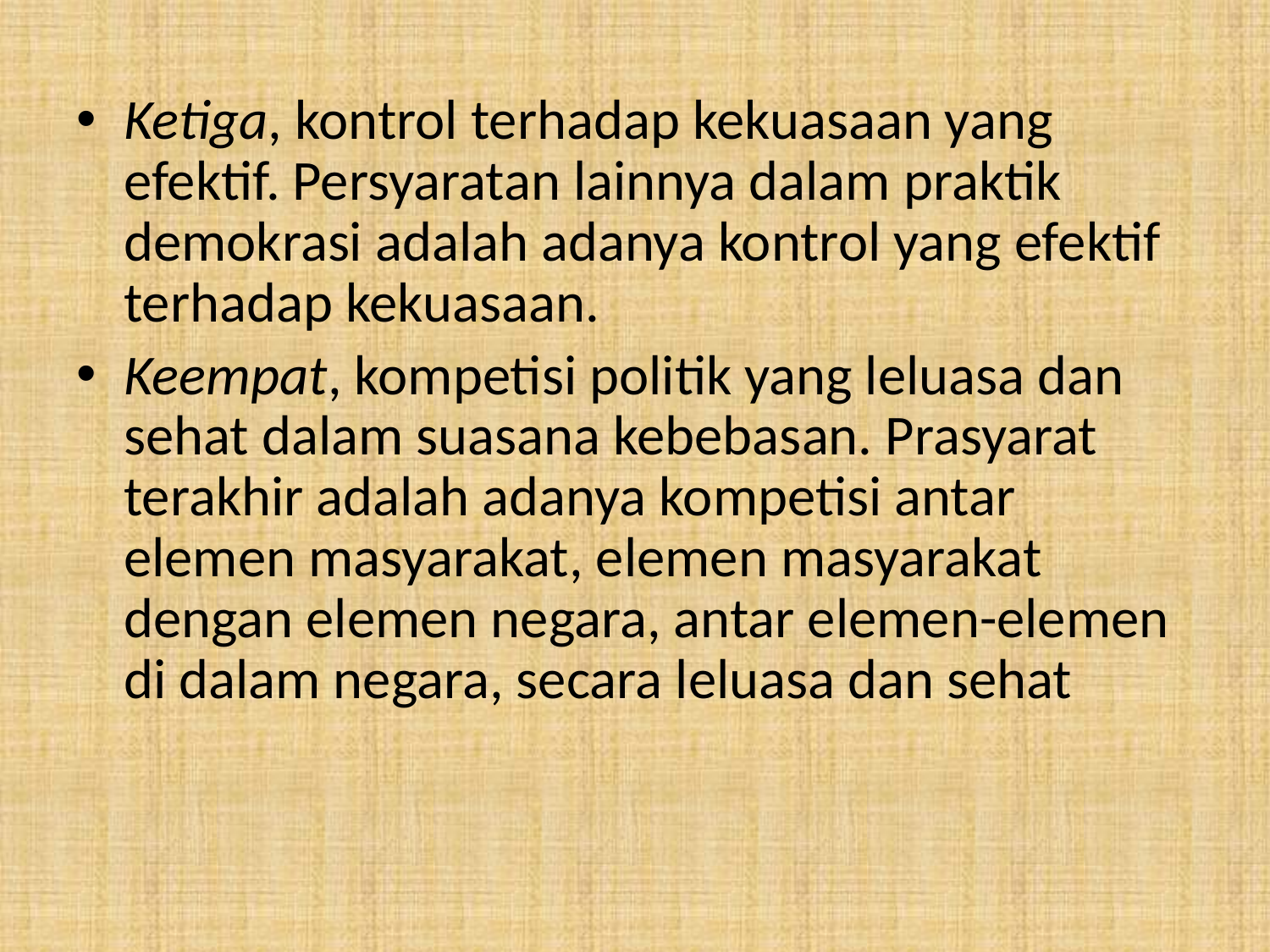

Ketiga, kontrol terhadap kekuasaan yang efektif. Persyaratan lainnya dalam praktik demokrasi adalah adanya kontrol yang efektif terhadap kekuasaan.
Keempat, kompetisi politik yang leluasa dan sehat dalam suasana kebebasan. Prasyarat terakhir adalah adanya kompetisi antar elemen masyarakat, elemen masyarakat dengan elemen negara, antar elemen-elemen di dalam negara, secara leluasa dan sehat